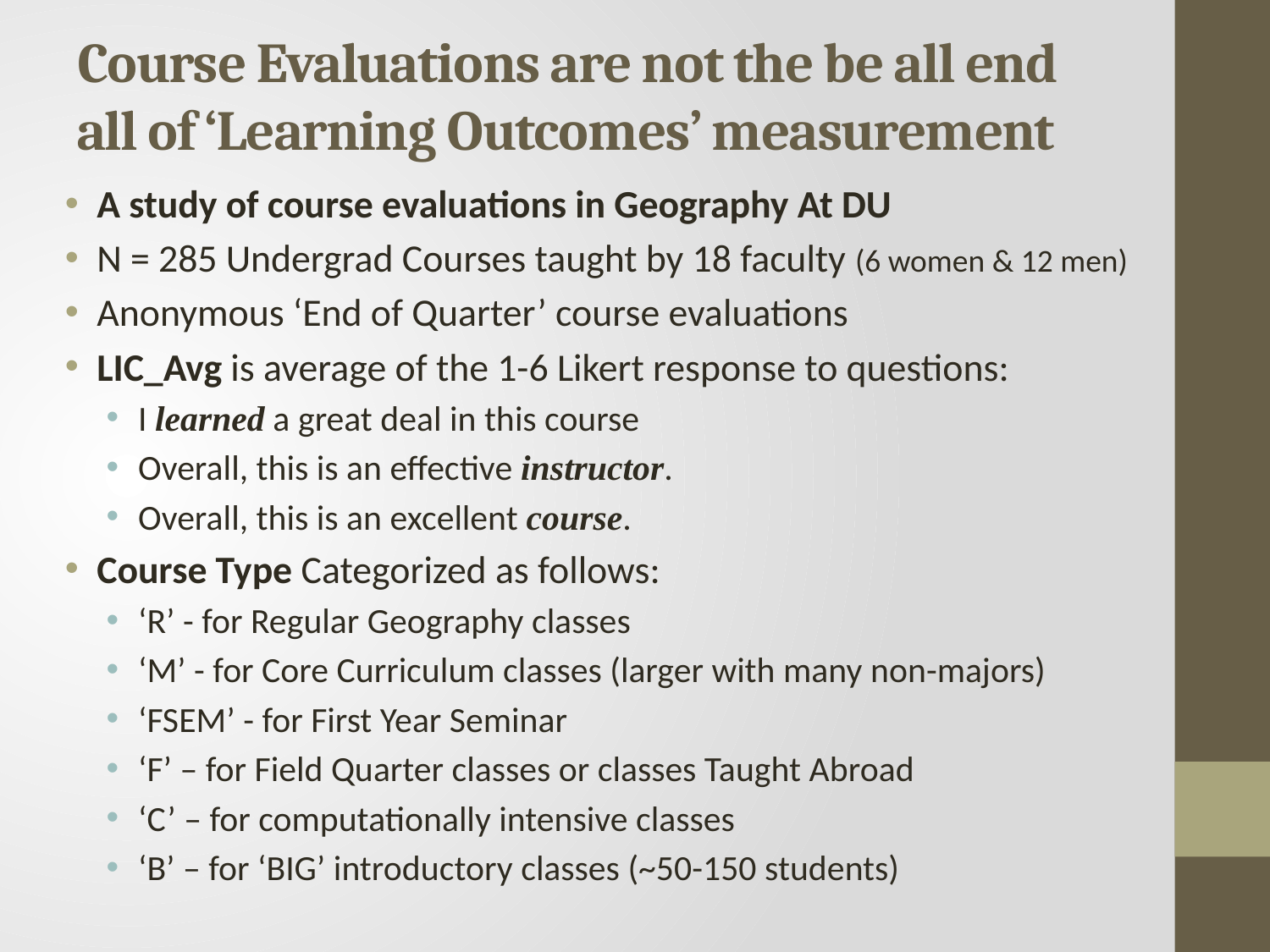

# Course Evaluations are not the be all end all of ‘Learning Outcomes’ measurement
A study of course evaluations in Geography At DU
N = 285 Undergrad Courses taught by 18 faculty (6 women & 12 men)
Anonymous ‘End of Quarter’ course evaluations
LIC_Avg is average of the 1-6 Likert response to questions:
I learned a great deal in this course
Overall, this is an effective instructor.
Overall, this is an excellent course.
Course Type Categorized as follows:
‘R’ - for Regular Geography classes
‘M’ - for Core Curriculum classes (larger with many non-majors)
‘FSEM’ - for First Year Seminar
‘F’ – for Field Quarter classes or classes Taught Abroad
‘C’ – for computationally intensive classes
‘B’ – for ‘BIG’ introductory classes (~50-150 students)